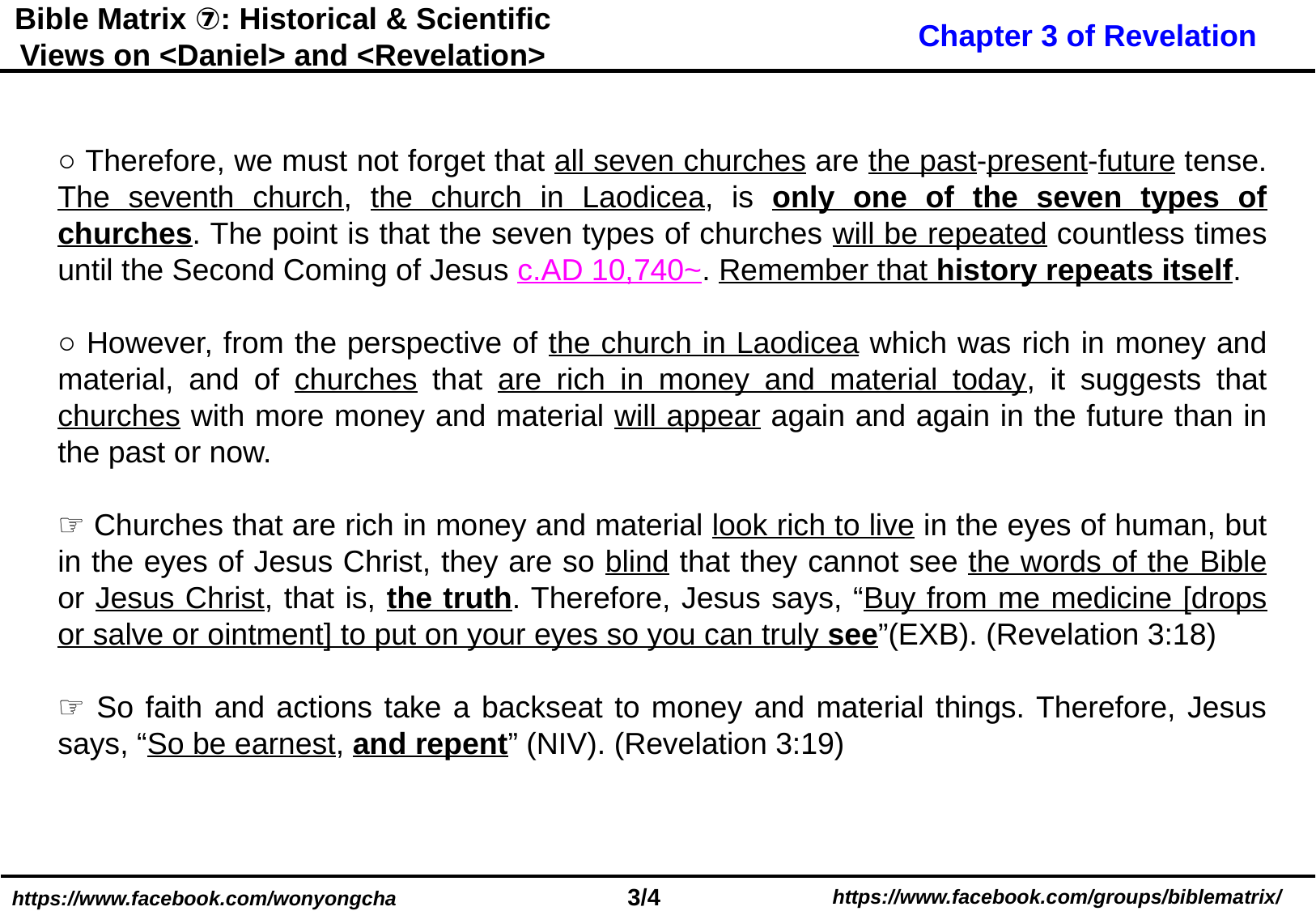

Bible Matrix ⑦: Historical & Scientific Views on <Daniel> and <Revelation>
Chapter 3 of Revelation
○ Therefore, we must not forget that all seven churches are the past-present-future tense. The seventh church, the church in Laodicea, is only one of the seven types of churches. The point is that the seven types of churches will be repeated countless times until the Second Coming of Jesus c.AD 10,740~. Remember that history repeats itself.

○ However, from the perspective of the church in Laodicea which was rich in money and material, and of churches that are rich in money and material today, it suggests that churches with more money and material will appear again and again in the future than in the past or now.

☞ Churches that are rich in money and material look rich to live in the eyes of human, but in the eyes of Jesus Christ, they are so blind that they cannot see the words of the Bible or Jesus Christ, that is, the truth. Therefore, Jesus says, “Buy from me medicine [drops or salve or ointment] to put on your eyes so you can truly see”(EXB). (Revelation 3:18)

☞ So faith and actions take a backseat to money and material things. Therefore, Jesus says, “So be earnest, and repent” (NIV). (Revelation 3:19)